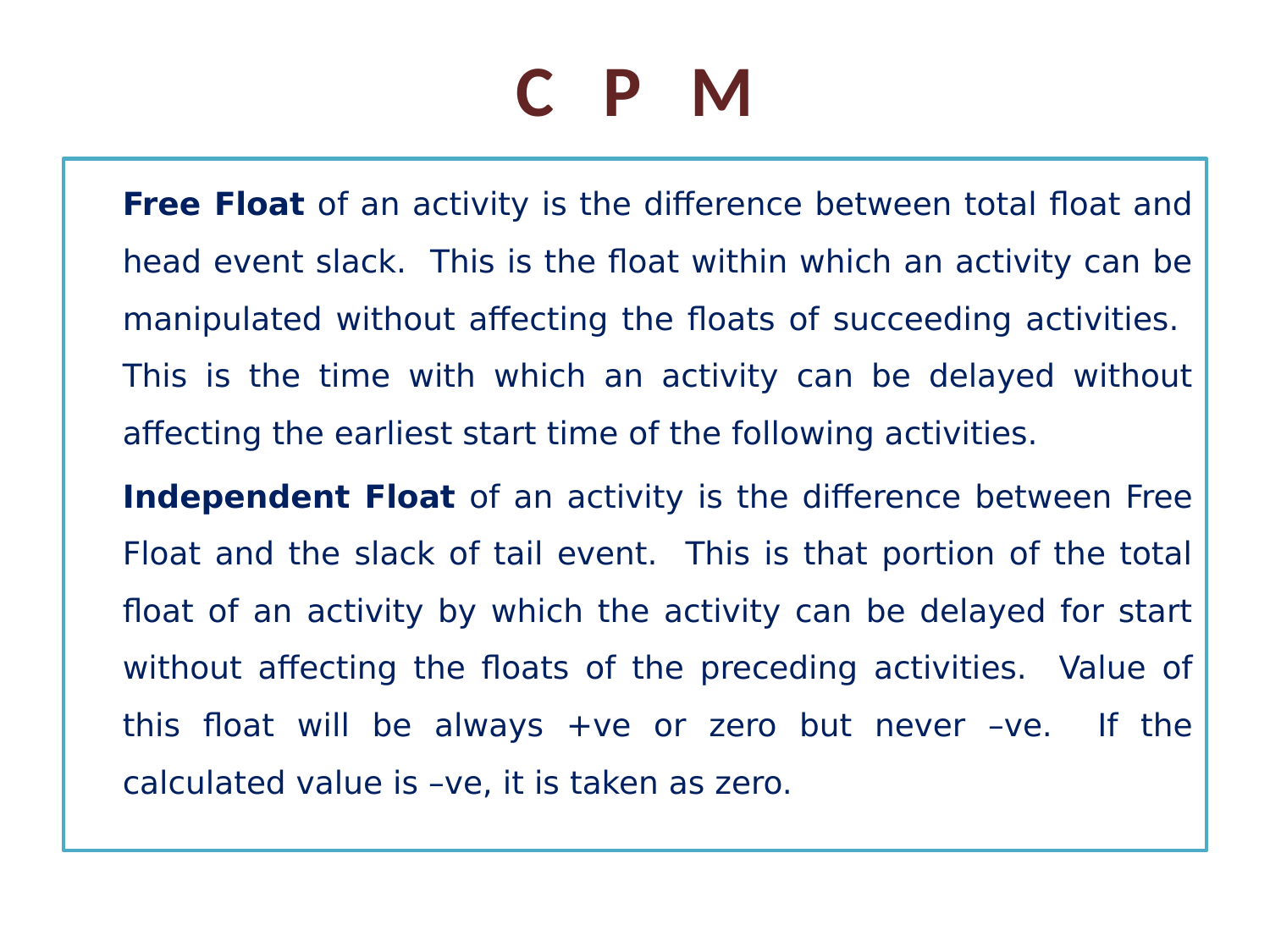

# C   P   M

	Free Float of an activity is the difference between total float and head event slack.  This is the float within which an activity can be manipulated without affecting the floats of succeeding activities.  This is the time with which an activity can be delayed without affecting the earliest start time of the following activities.
	Independent Float of an activity is the difference between Free Float and the slack of tail event.  This is that portion of the total float of an activity by which the activity can be delayed for start without affecting the floats of the preceding activities.  Value of this float will be always +ve or zero but never –ve.  If the calculated value is –ve, it is taken as zero.